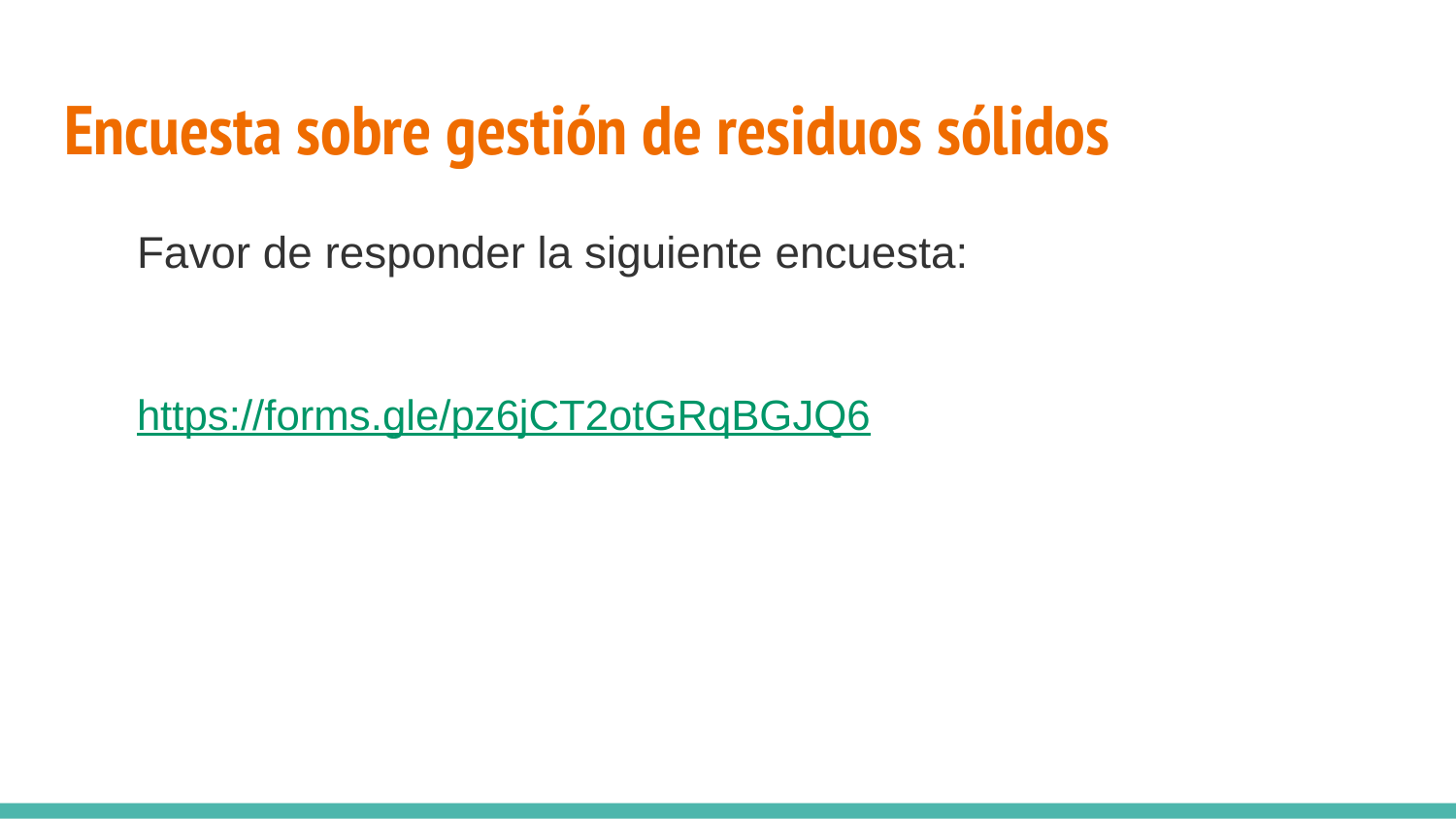

# Encuesta sobre gestión de residuos sólidos
Favor de responder la siguiente encuesta:

https://forms.gle/pz6jCT2otGRqBGJQ6